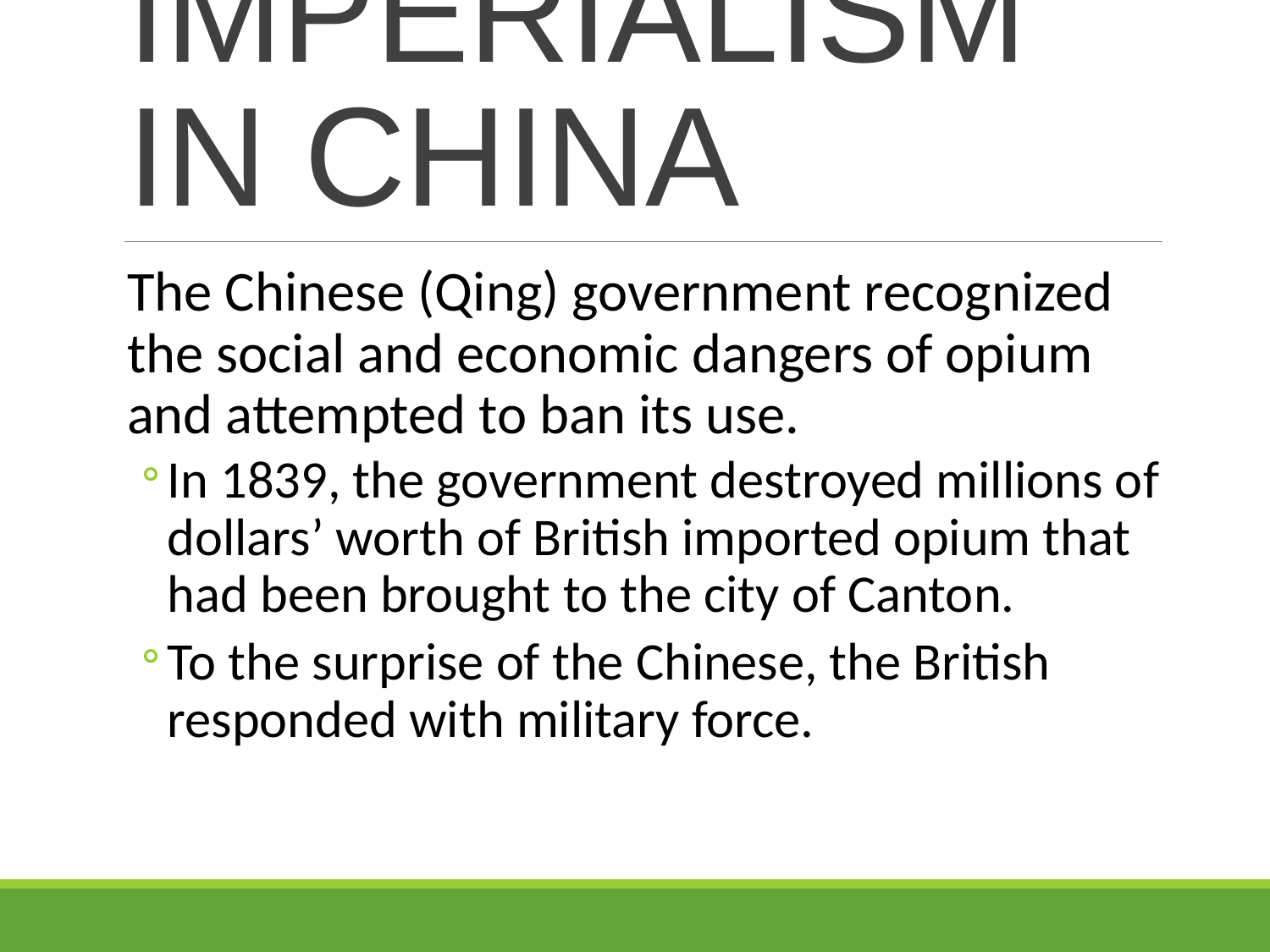

# IMPERIALISM IN CHINA
The Chinese (Qing) government recognized the social and economic dangers of opium and attempted to ban its use.
In 1839, the government destroyed millions of dollars’ worth of British imported opium that had been brought to the city of Canton.
To the surprise of the Chinese, the British responded with military force.